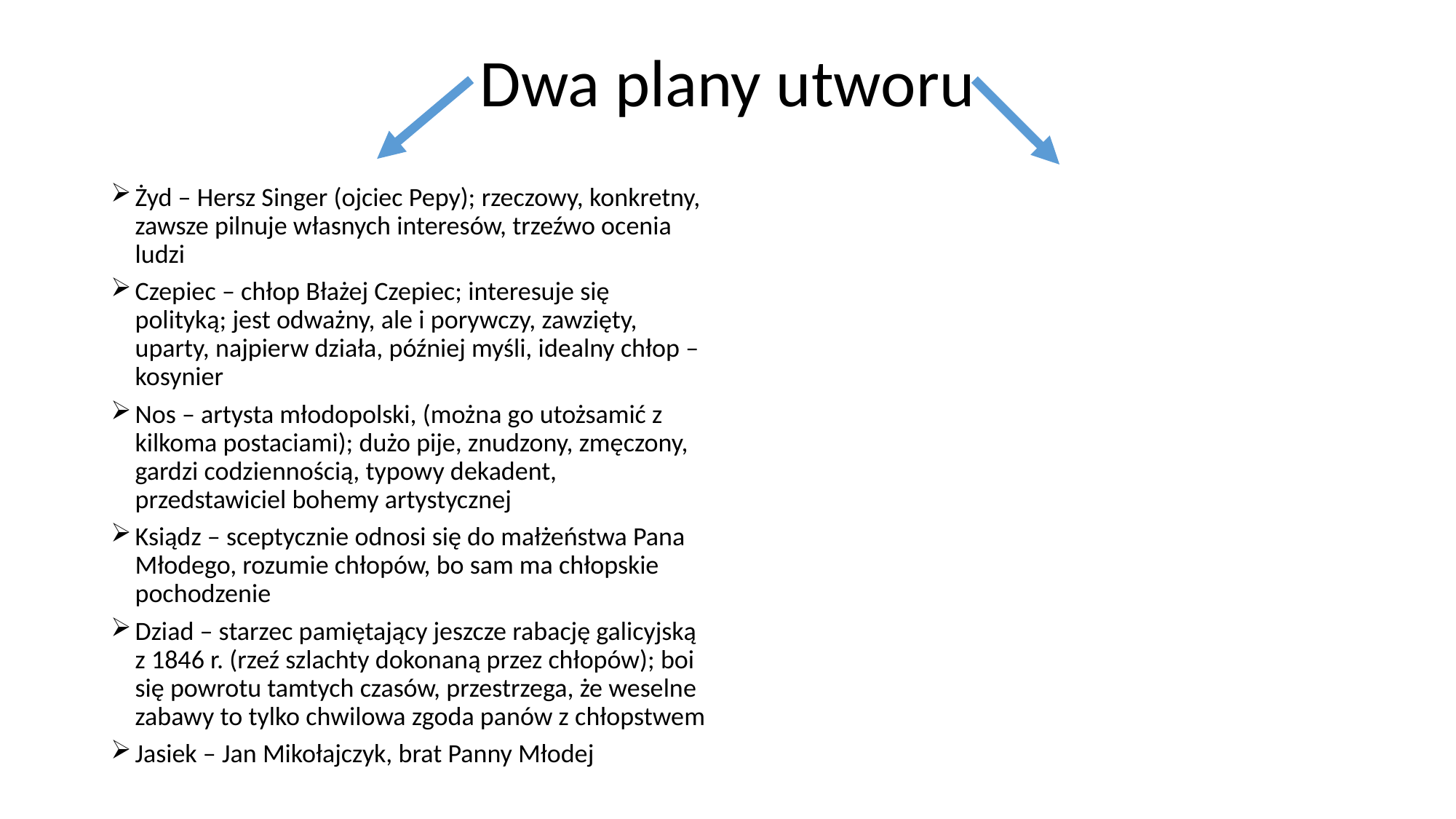

# Dwa plany utworu
Żyd – Hersz Singer (ojciec Pepy); rzeczowy, konkretny, zawsze pilnuje własnych interesów, trzeźwo ocenia ludzi
Czepiec – chłop Błażej Czepiec; interesuje się polityką; jest odważny, ale i porywczy, zawzięty, uparty, najpierw działa, później myśli, idealny chłop – kosynier
Nos – artysta młodopolski, (można go utożsamić z kilkoma postaciami); dużo pije, znudzony, zmęczony, gardzi codziennością, typowy dekadent, przedstawiciel bohemy artystycznej
Ksiądz – sceptycznie odnosi się do małżeństwa Pana Młodego, rozumie chłopów, bo sam ma chłopskie pochodzenie
Dziad – starzec pamiętający jeszcze rabację galicyjską z 1846 r. (rzeź szlachty dokonaną przez chłopów); boi się powrotu tamtych czasów, przestrzega, że weselne zabawy to tylko chwilowa zgoda panów z chłopstwem
Jasiek – Jan Mikołajczyk, brat Panny Młodej